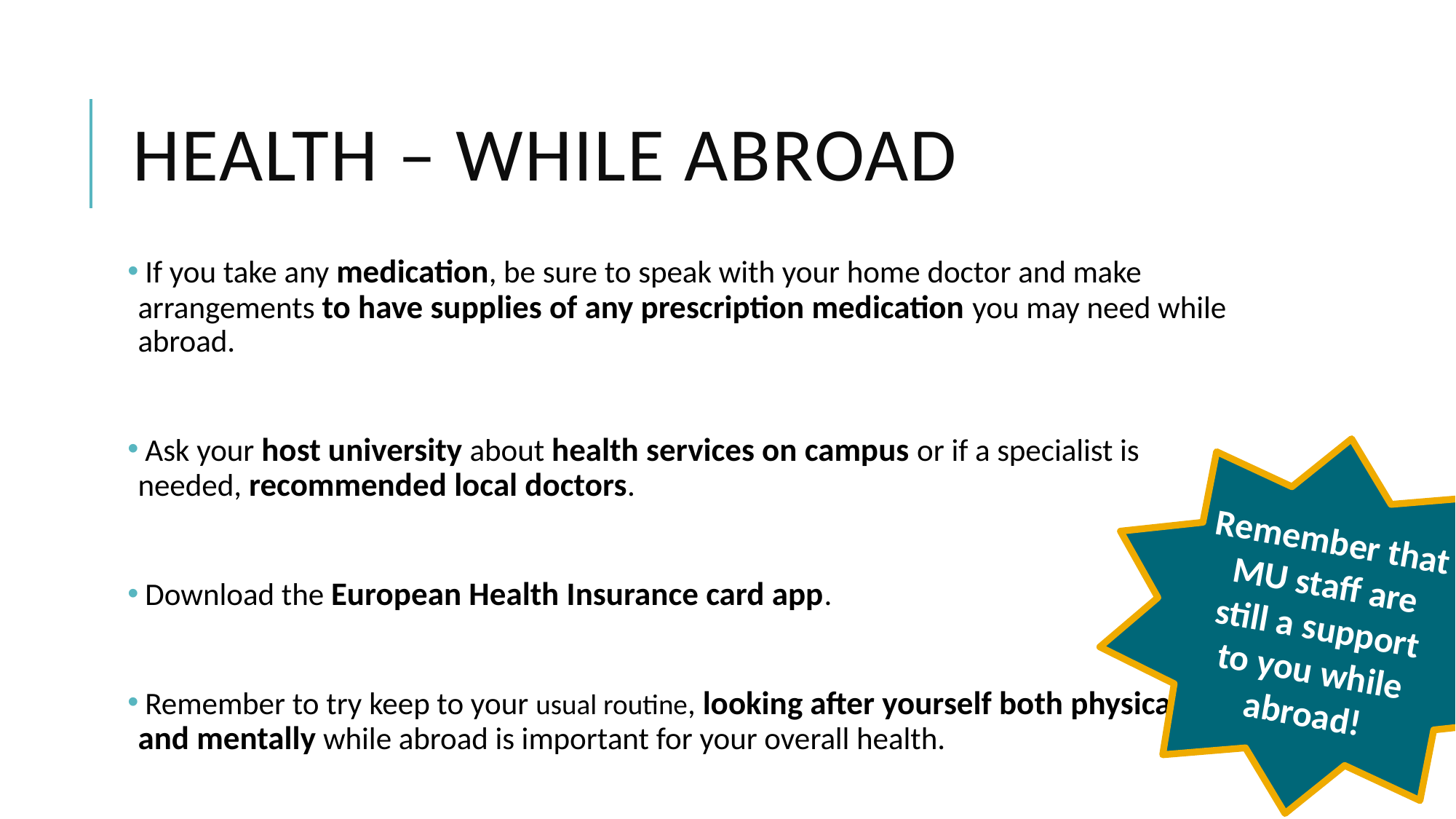

# Health – while abroad
 If you take any medication, be sure to speak with your home doctor and make arrangements to have supplies of any prescription medication you may need while abroad.

 Ask your host university about health services on campus or if a specialist is needed, recommended local doctors.

 Download the European Health Insurance card app.

 Remember to try keep to your usual routine, looking after yourself both physically and mentally while abroad is important for your overall health.
Remember that MU staff are still a support to you while abroad!